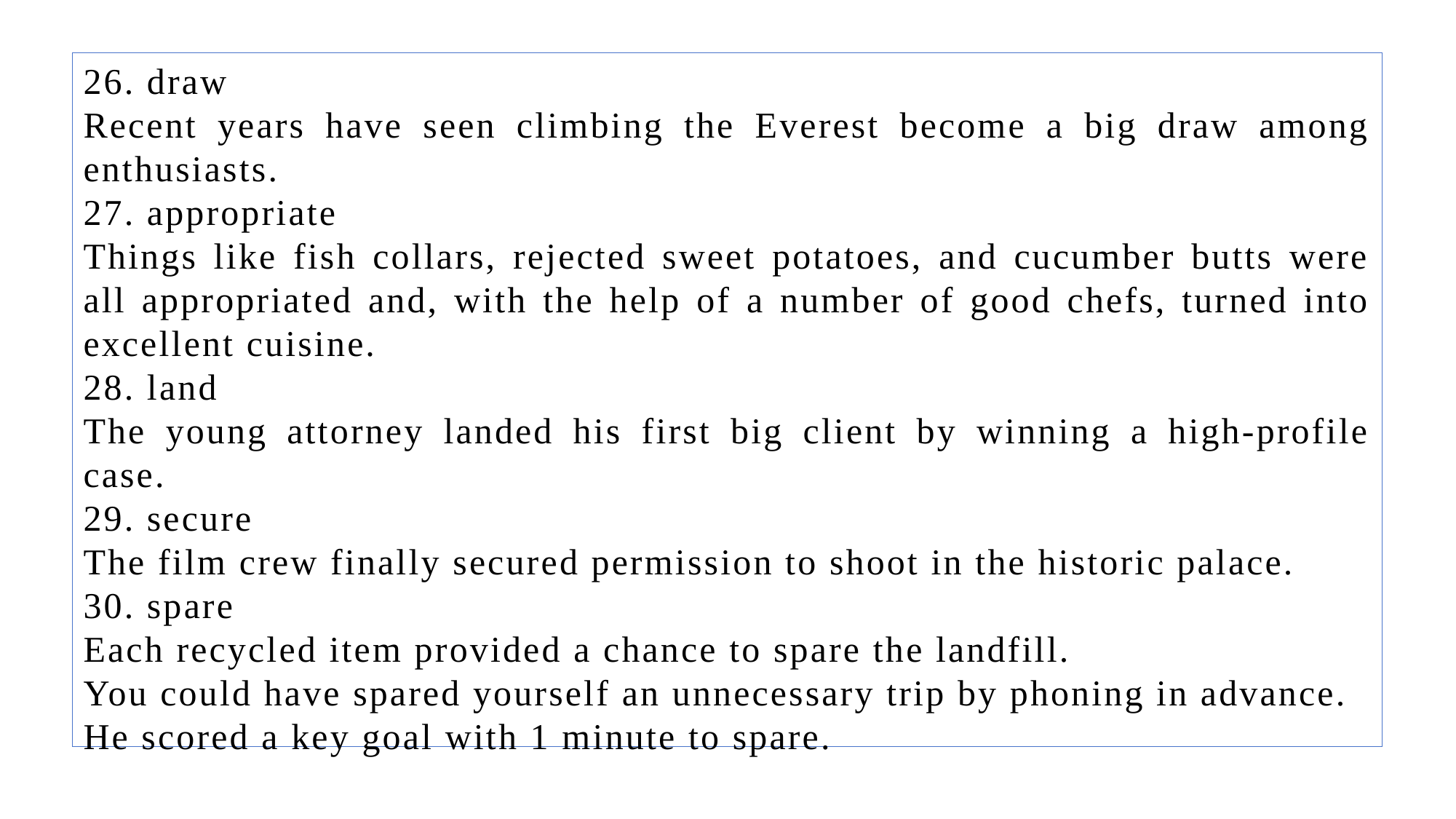

26. draw
Recent years have seen climbing the Everest become a big draw among enthusiasts.
27. appropriate
Things like fish collars, rejected sweet potatoes, and cucumber butts were all appropriated and, with the help of a number of good chefs, turned into excellent cuisine.
28. land
The young attorney landed his first big client by winning a high-profile case.
29. secure
The film crew finally secured permission to shoot in the historic palace.
30. spare
Each recycled item provided a chance to spare the landfill.
You could have spared yourself an unnecessary trip by phoning in advance.
He scored a key goal with 1 minute to spare.